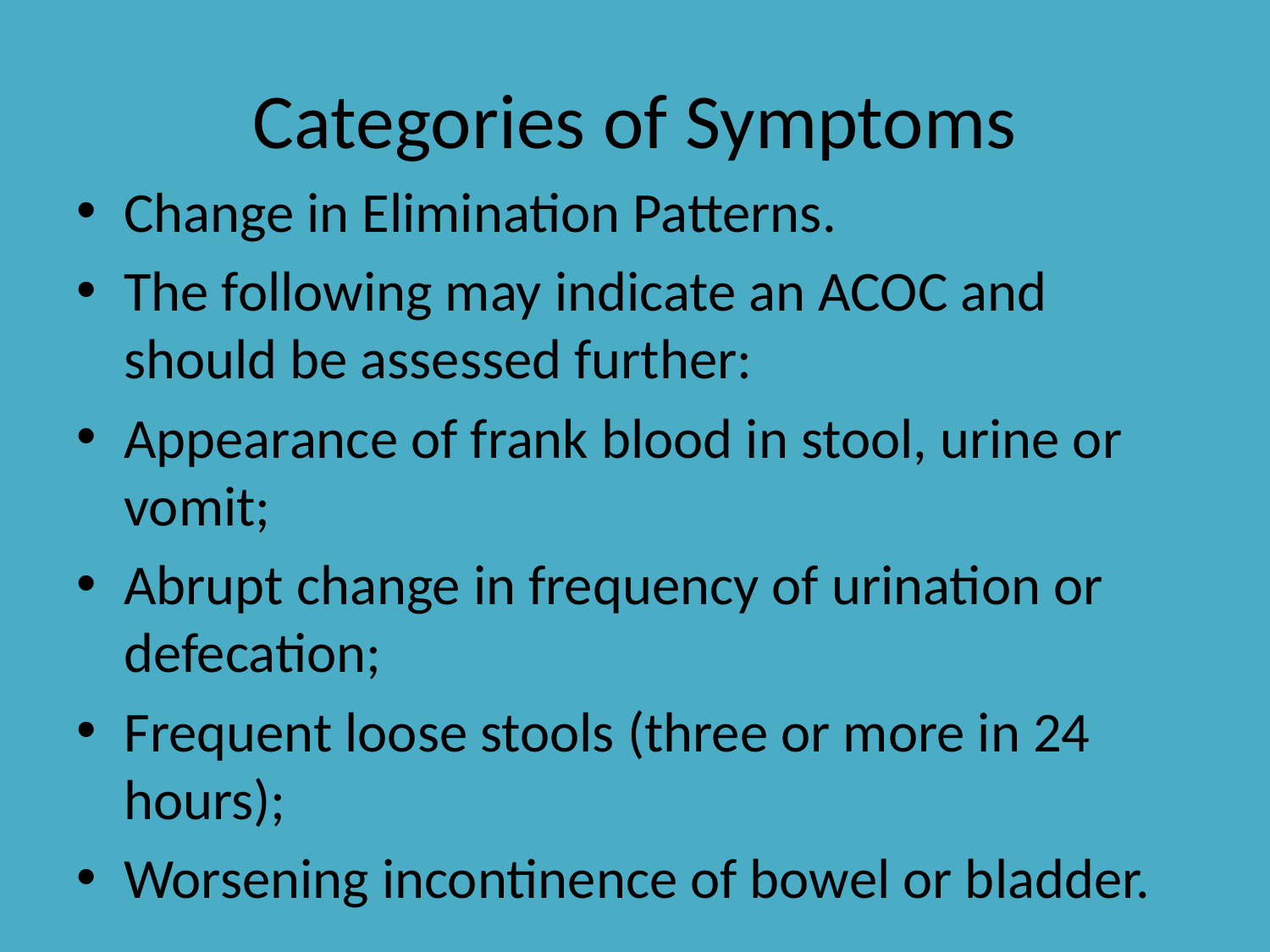

# Categories of Symptoms
Change in Elimination Patterns.
The following may indicate an ACOC and should be assessed further:
Appearance of frank blood in stool, urine or vomit;
Abrupt change in frequency of urination or defecation;
Frequent loose stools (three or more in 24 hours);
Worsening incontinence of bowel or bladder.